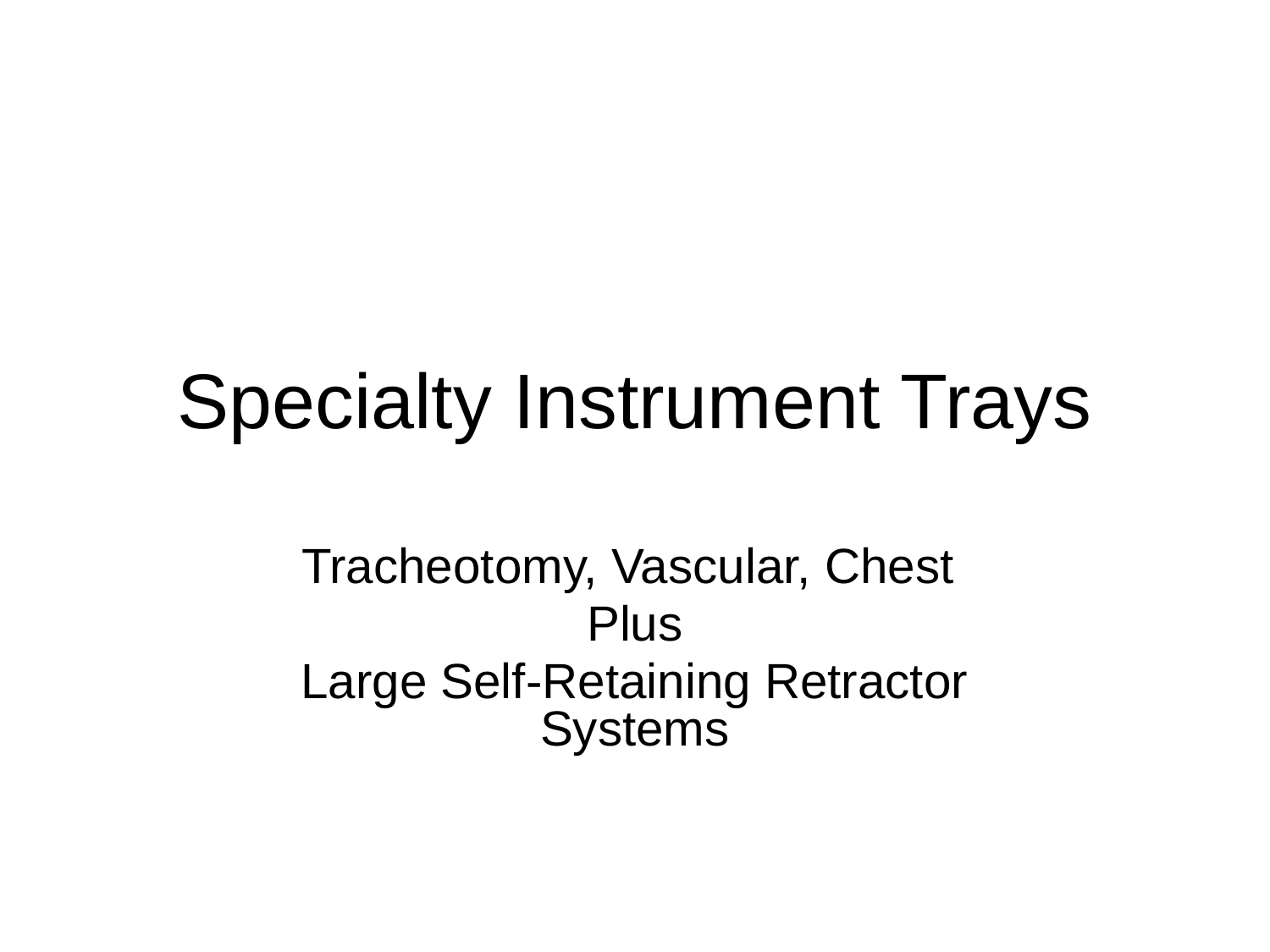

# Specialty Instrument Trays
Tracheotomy, Vascular, Chest
Plus
Large Self-Retaining Retractor Systems